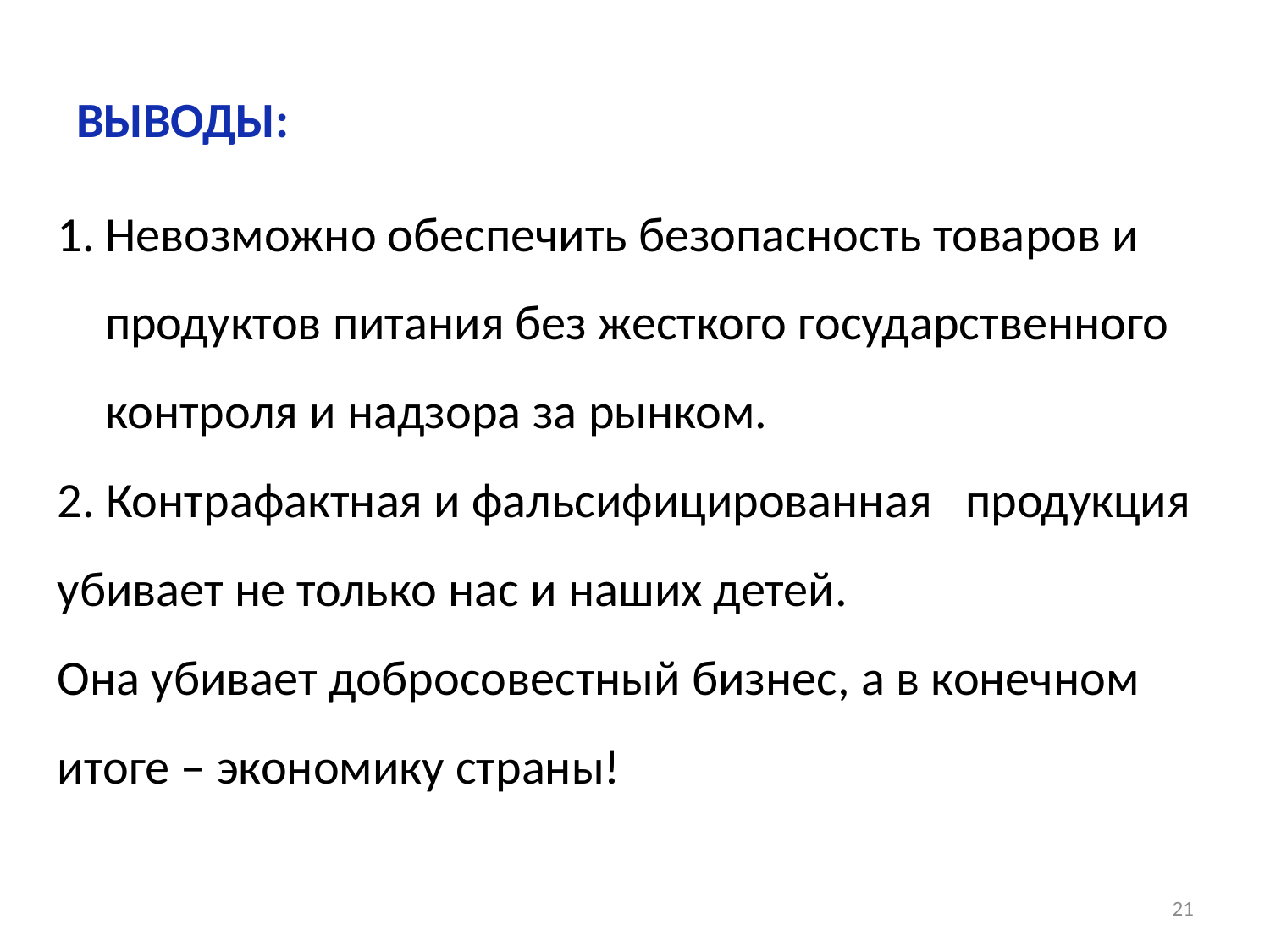

# ВЫВОДЫ:
Невозможно обеспечить безопасность товаров и продуктов питания без жесткого государственного контроля и надзора за рынком.
2. Контрафактная и фальсифицированная   продукция убивает не только нас и наших детей.
Она убивает добросовестный бизнес, а в конечном итоге – экономику страны!
21